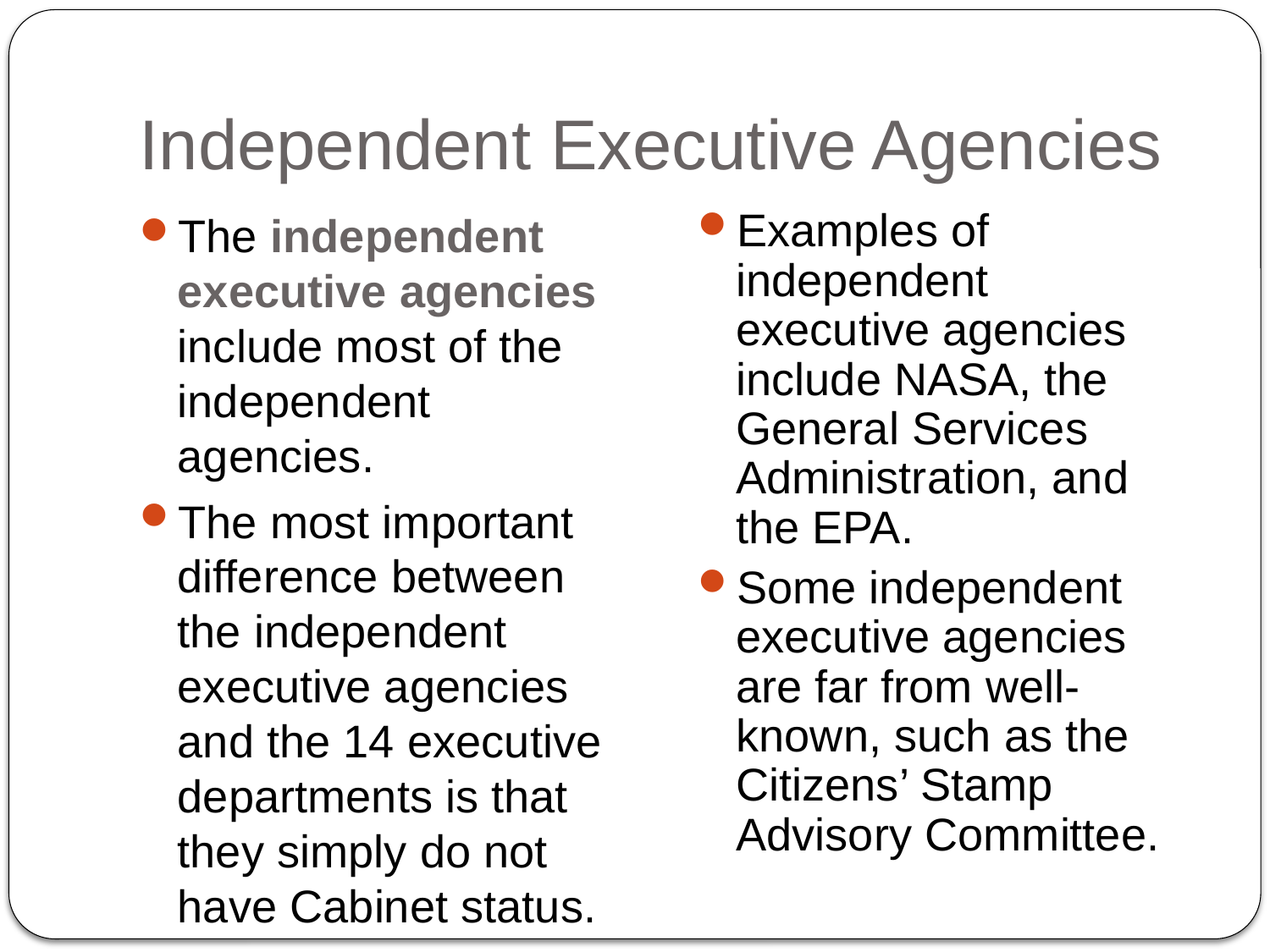

# Independent Executive Agencies
The independent executive agencies include most of the independent agencies.
The most important difference between the independent executive agencies and the 14 executive departments is that they simply do not have Cabinet status.

Examples of independent executive agencies include NASA, the General Services Administration, and the EPA.
Some independent executive agencies are far from well-known, such as the Citizens’ Stamp Advisory Committee.